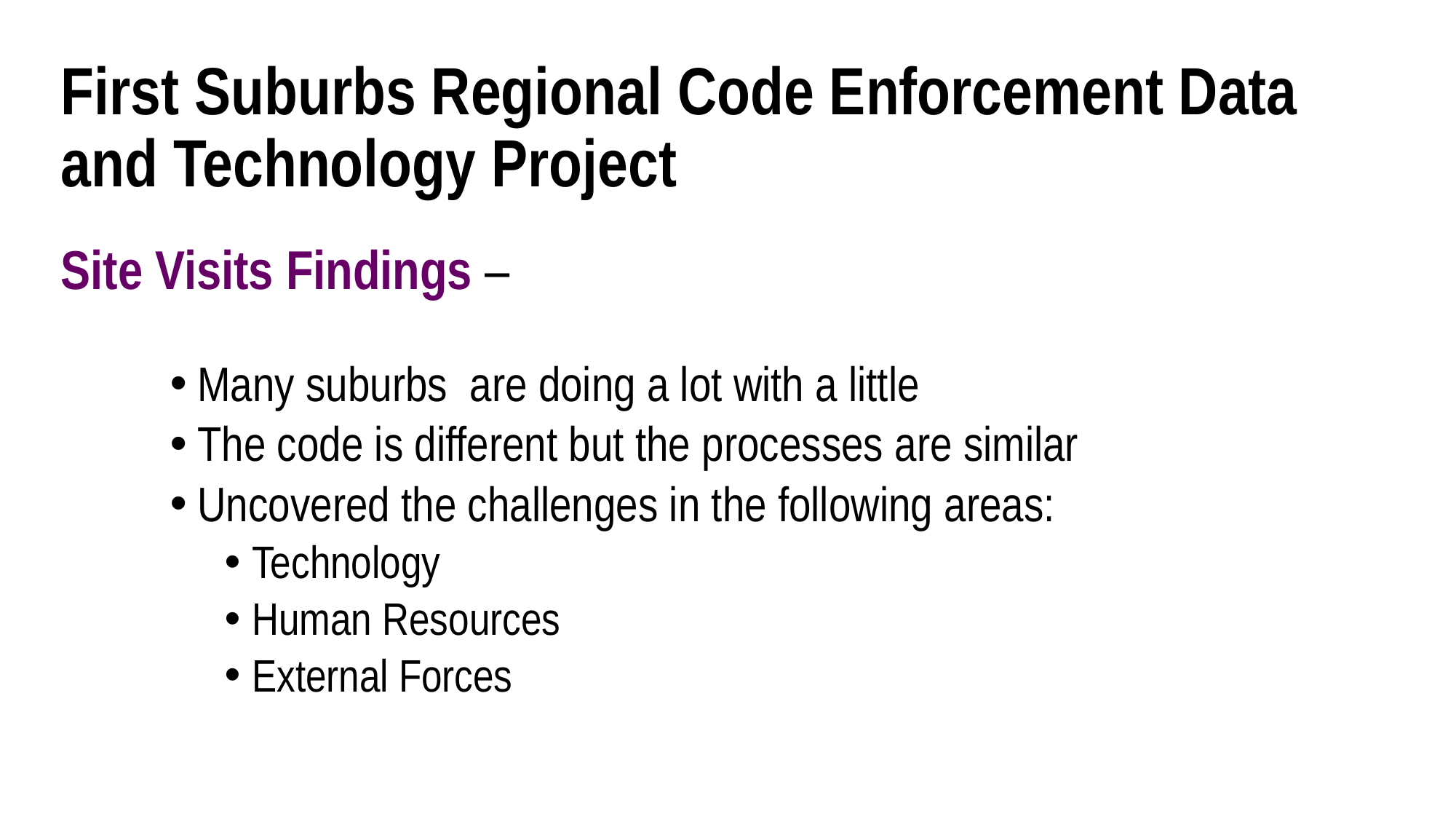

# First Suburbs Regional Code Enforcement Data and Technology Project
Site Visits Findings –
Many suburbs  are doing a lot with a little
The code is different but the processes are similar
Uncovered the challenges in the following areas:
Technology
Human Resources
External Forces